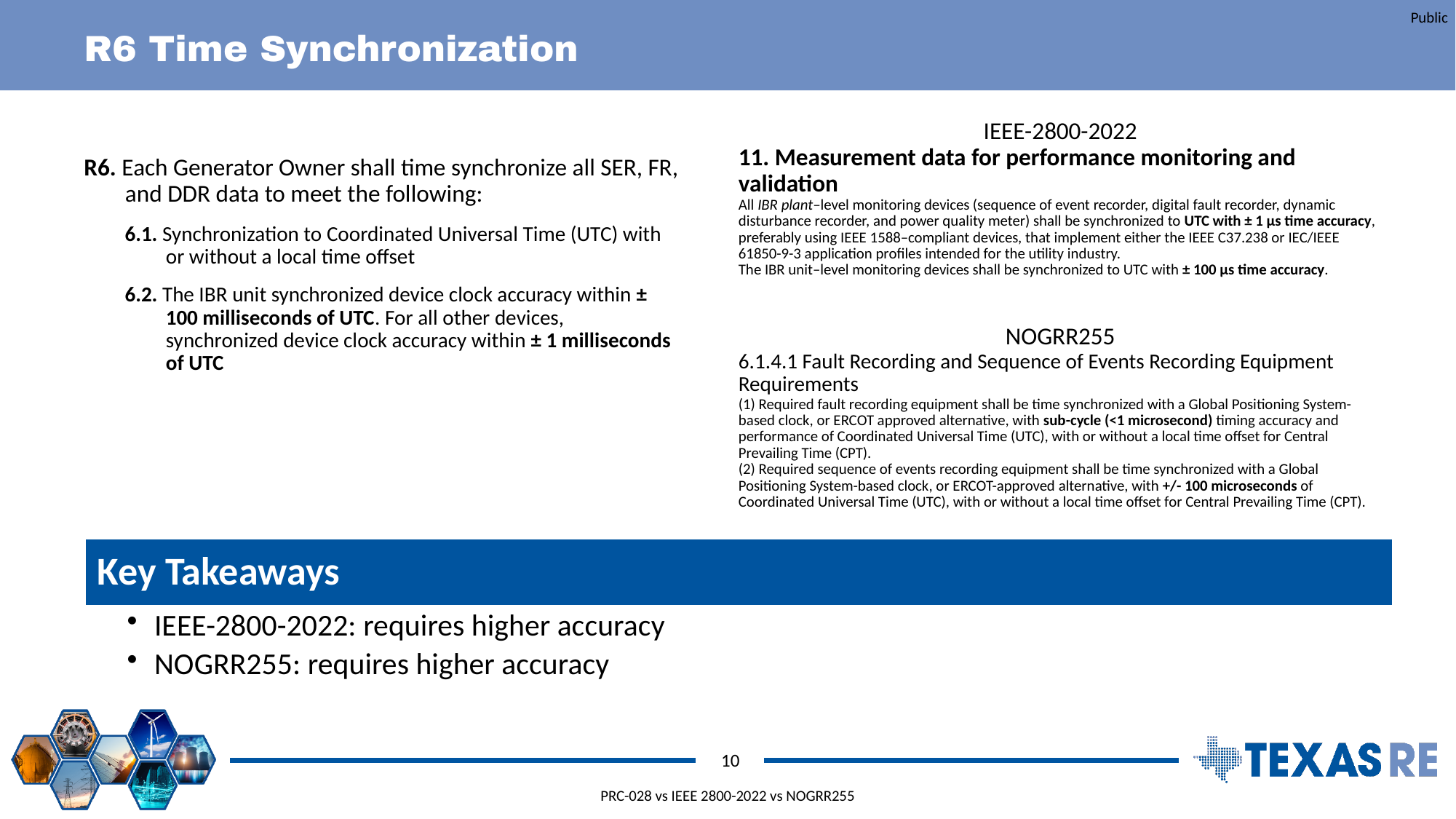

# R6 Time Synchronization
IEEE-2800-2022
11. Measurement data for performance monitoring and validation
All IBR plant–level monitoring devices (sequence of event recorder, digital fault recorder, dynamic disturbance recorder, and power quality meter) shall be synchronized to UTC with ± 1 μs time accuracy, preferably using IEEE 1588–compliant devices, that implement either the IEEE C37.238 or IEC/IEEE 61850-9-3 application profiles intended for the utility industry.
The IBR unit–level monitoring devices shall be synchronized to UTC with ± 100 μs time accuracy.

NOGRR255
6.1.4.1 Fault Recording and Sequence of Events Recording Equipment Requirements
(1) Required fault recording equipment shall be time synchronized with a Global Positioning System-based clock, or ERCOT approved alternative, with sub-cycle (<1 microsecond) timing accuracy and performance of Coordinated Universal Time (UTC), with or without a local time offset for Central Prevailing Time (CPT).
(2) Required sequence of events recording equipment shall be time synchronized with a Global Positioning System-based clock, or ERCOT-approved alternative, with +/- 100 microseconds of Coordinated Universal Time (UTC), with or without a local time offset for Central Prevailing Time (CPT).

R6. Each Generator Owner shall time synchronize all SER, FR, and DDR data to meet the following:
6.1. Synchronization to Coordinated Universal Time (UTC) with or without a local time offset
6.2. The IBR unit synchronized device clock accuracy within ± 100 milliseconds of UTC. For all other devices, synchronized device clock accuracy within ± 1 milliseconds of UTC

Key Takeaways
IEEE-2800-2022: requires higher accuracy
NOGRR255: requires higher accuracy
10
PRC-028 vs IEEE 2800-2022 vs NOGRR255